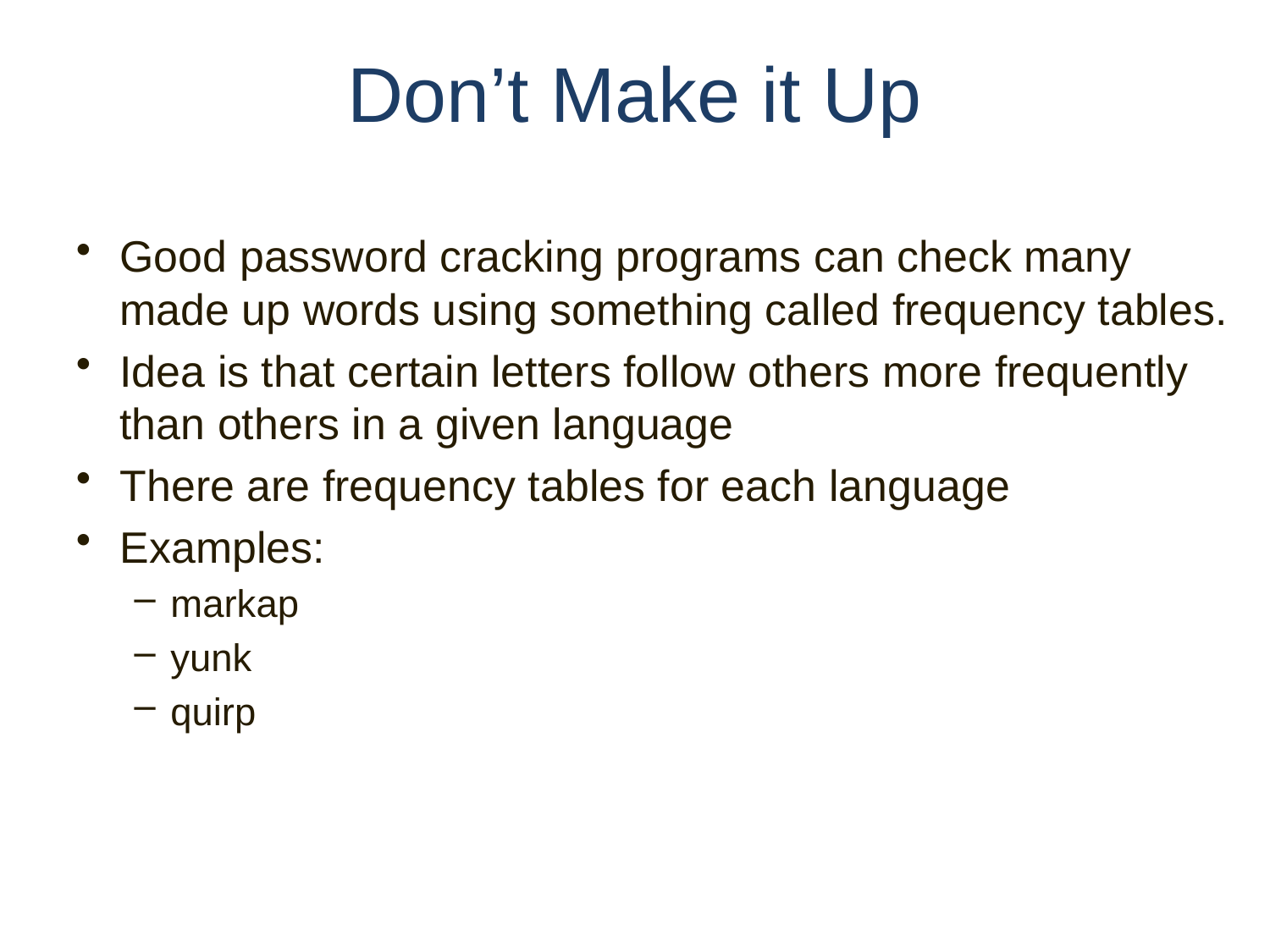

# Don’t Make it Up
Good password cracking programs can check many made up words using something called frequency tables.
Idea is that certain letters follow others more frequently than others in a given language
There are frequency tables for each language
Examples:
markap
yunk
quirp